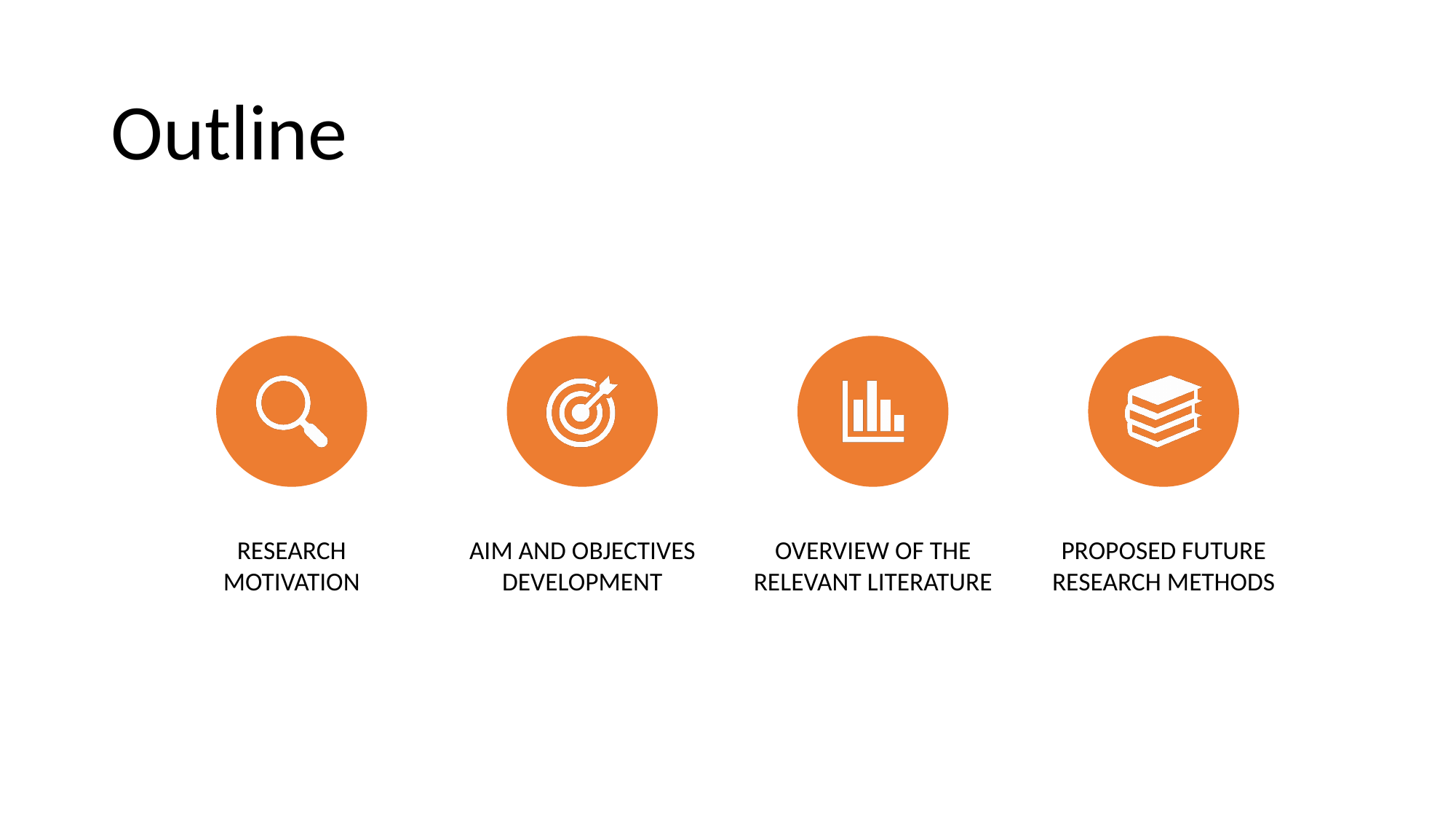

Outline
Research motivation
Aim and objectives development
Overview of the Relevant literature
Proposed future research methods